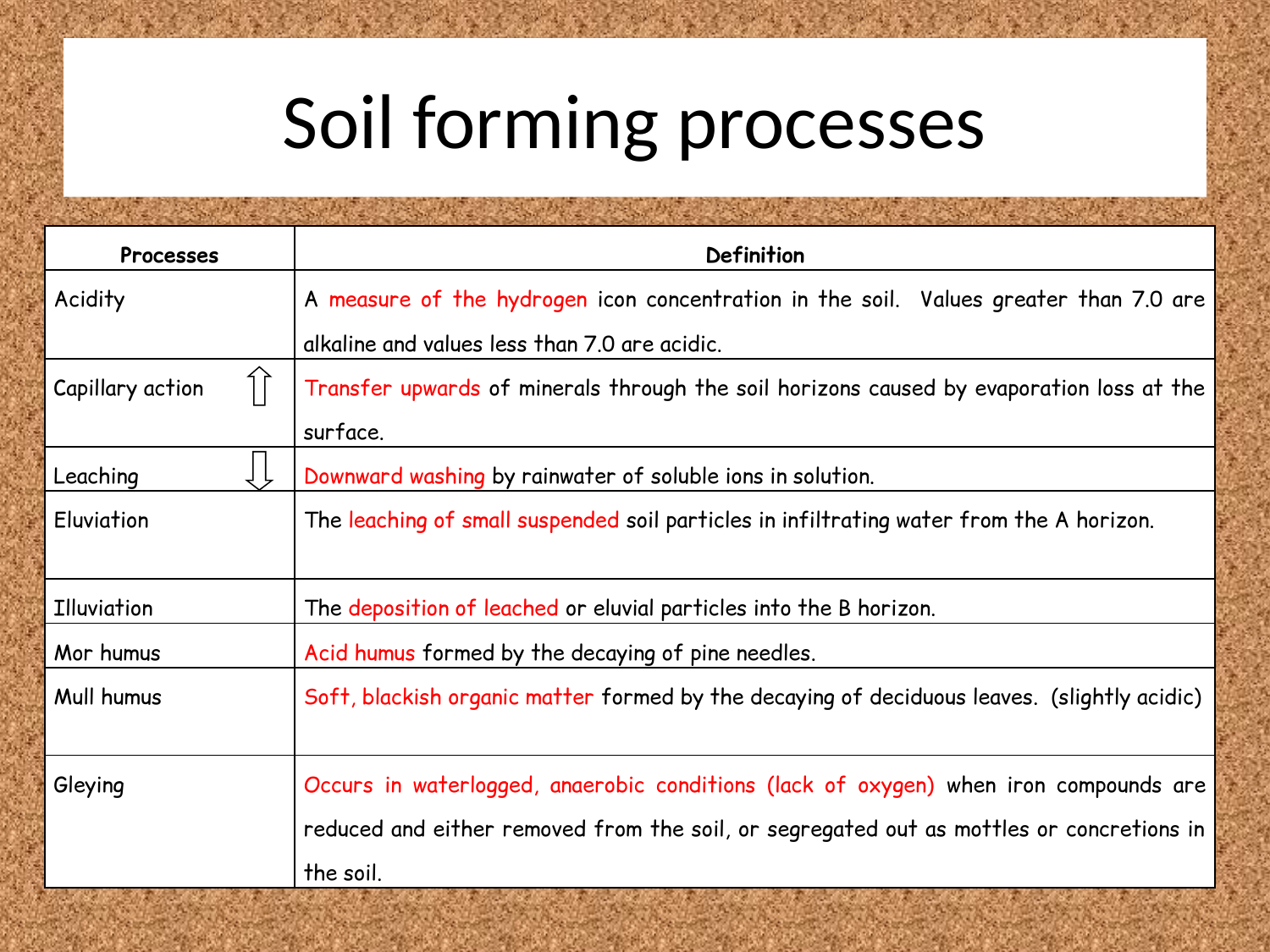

# Soil forming processes
| Processes | Definition |
| --- | --- |
| Acidity | A measure of the hydrogen icon concentration in the soil. Values greater than 7.0 are alkaline and values less than 7.0 are acidic. |
| Capillary action | Transfer upwards of minerals through the soil horizons caused by evaporation loss at the surface. |
| Leaching | Downward washing by rainwater of soluble ions in solution. |
| Eluviation | The leaching of small suspended soil particles in infiltrating water from the A horizon. |
| Illuviation | The deposition of leached or eluvial particles into the B horizon. |
| Mor humus | Acid humus formed by the decaying of pine needles. |
| Mull humus | Soft, blackish organic matter formed by the decaying of deciduous leaves. (slightly acidic) |
| Gleying | Occurs in waterlogged, anaerobic conditions (lack of oxygen) when iron compounds are reduced and either removed from the soil, or segregated out as mottles or concretions in the soil. |